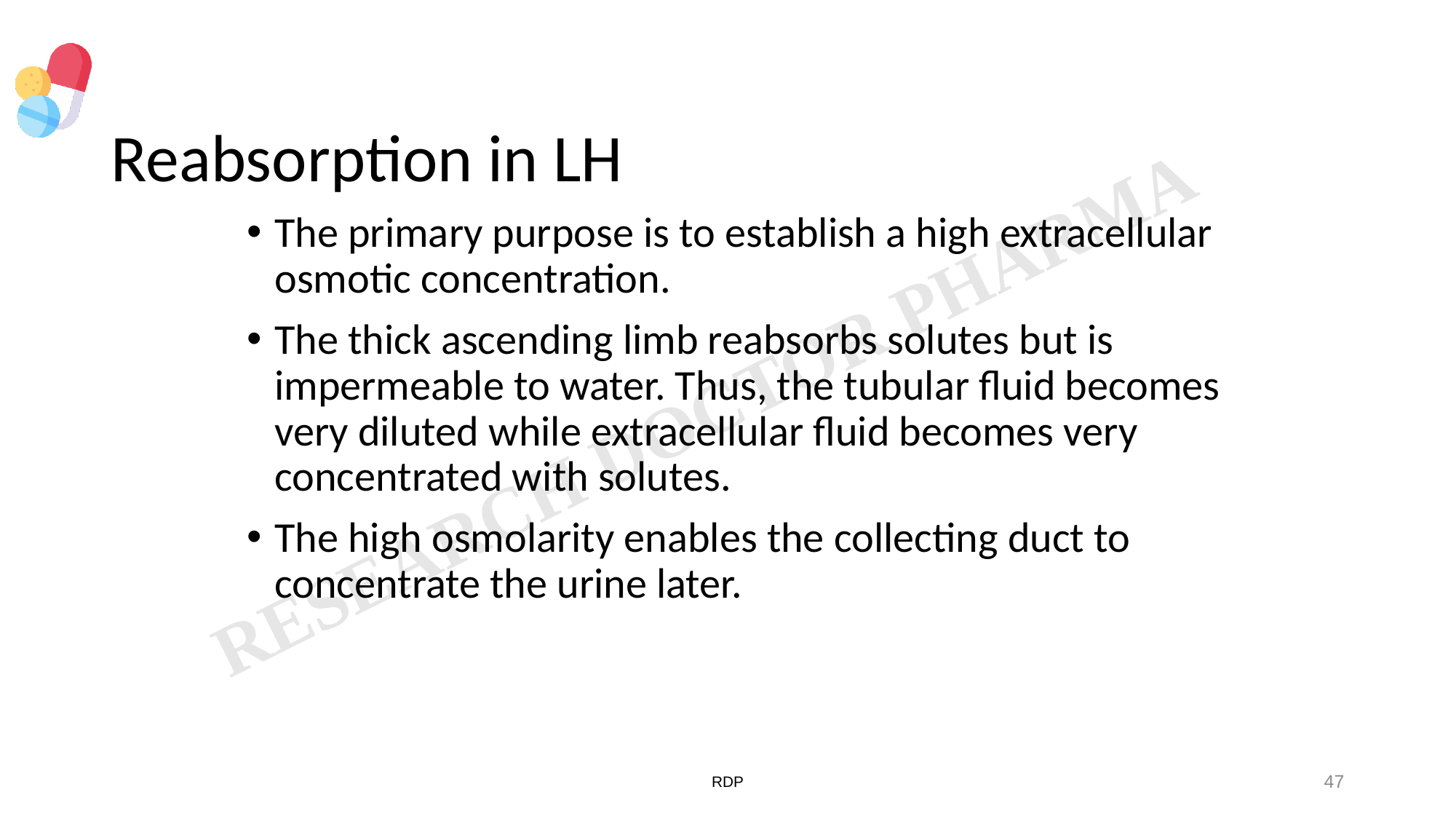

# Reabsorption in LH
The primary purpose is to establish a high extracellular osmotic concentration.
The thick ascending limb reabsorbs solutes but is impermeable to water. Thus, the tubular fluid becomes very diluted while extracellular fluid becomes very concentrated with solutes.
The high osmolarity enables the collecting duct to concentrate the urine later.

RDP
47